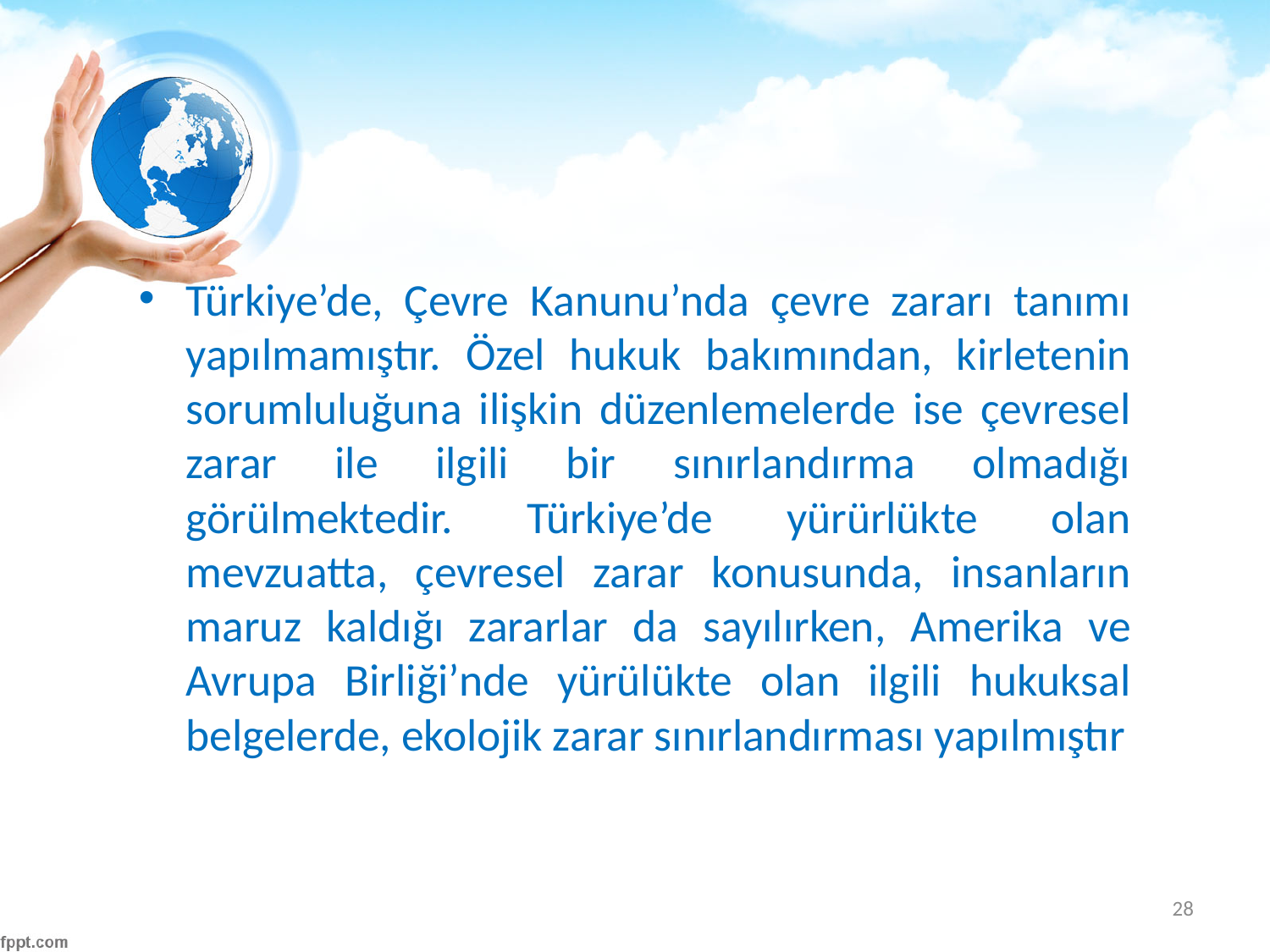

#
Türkiye’de, Çevre Kanunu’nda çevre zararı tanımı yapılmamıştır. Özel hukuk bakımından, kirletenin sorumluluğuna ilişkin düzenlemelerde ise çevresel zarar ile ilgili bir sınırlandırma olmadığı görülmektedir. Türkiye’de yürürlükte olan mevzuatta, çevresel zarar konusunda, insanların maruz kaldığı zararlar da sayılırken, Amerika ve Avrupa Birliği’nde yürülükte olan ilgili hukuksal belgelerde, ekolojik zarar sınırlandırması yapılmıştır
28